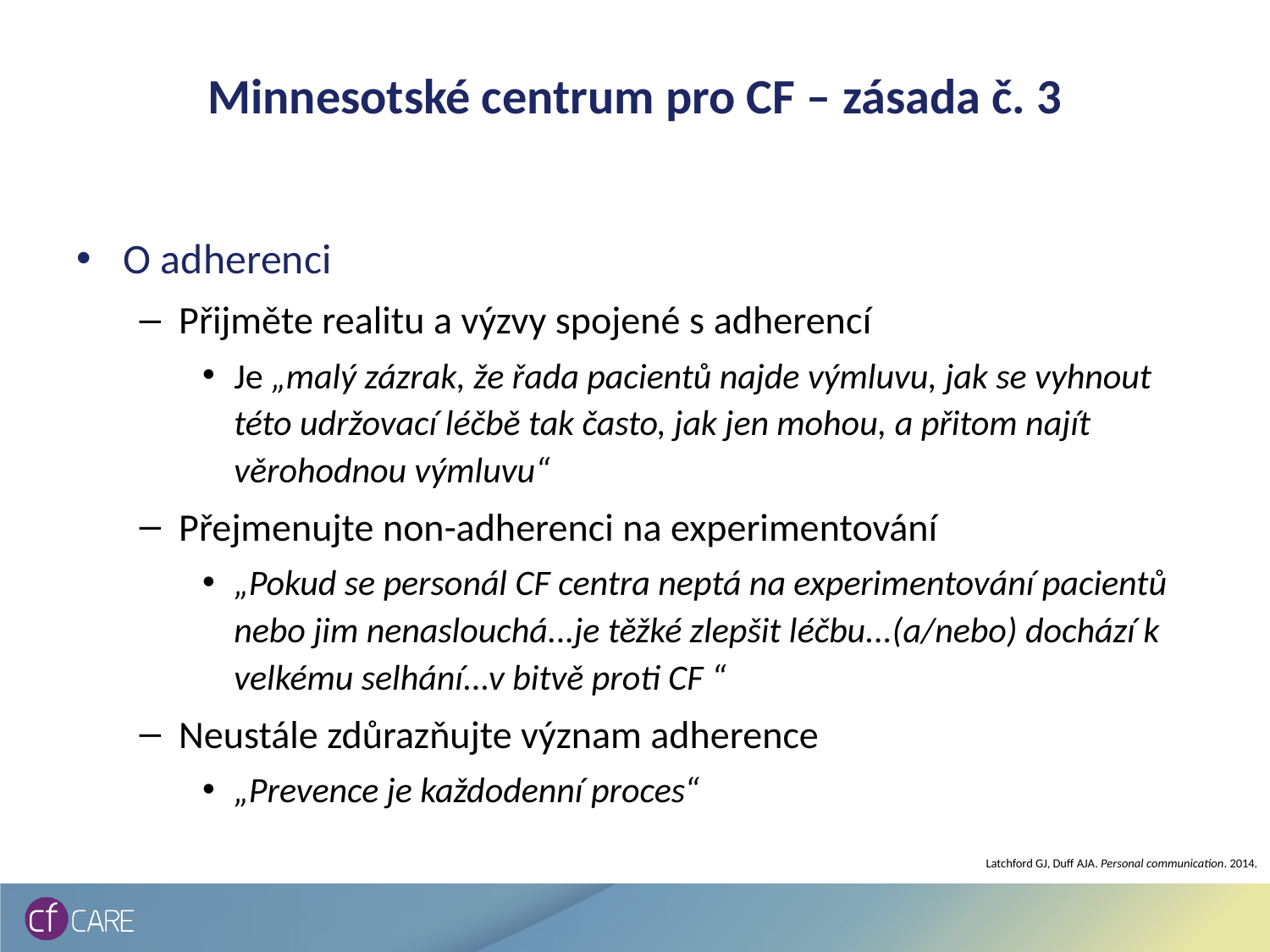

# Minnesotské centrum pro CF – zásada č. 3
O adherenci
Přijměte realitu a výzvy spojené s adherencí
Je „malý zázrak, že řada pacientů najde výmluvu, jak se vyhnout této udržovací léčbě tak často, jak jen mohou, a přitom najít věrohodnou výmluvu“
Přejmenujte non-adherenci na experimentování
„Pokud se personál CF centra neptá na experimentování pacientů nebo jim nenaslouchá...je těžké zlepšit léčbu...(a/nebo) dochází k velkému selhání...v bitvě proti CF “
Neustále zdůrazňujte význam adherence
„Prevence je každodenní proces“

Latchford GJ, Duff AJA. Personal communication. 2014.